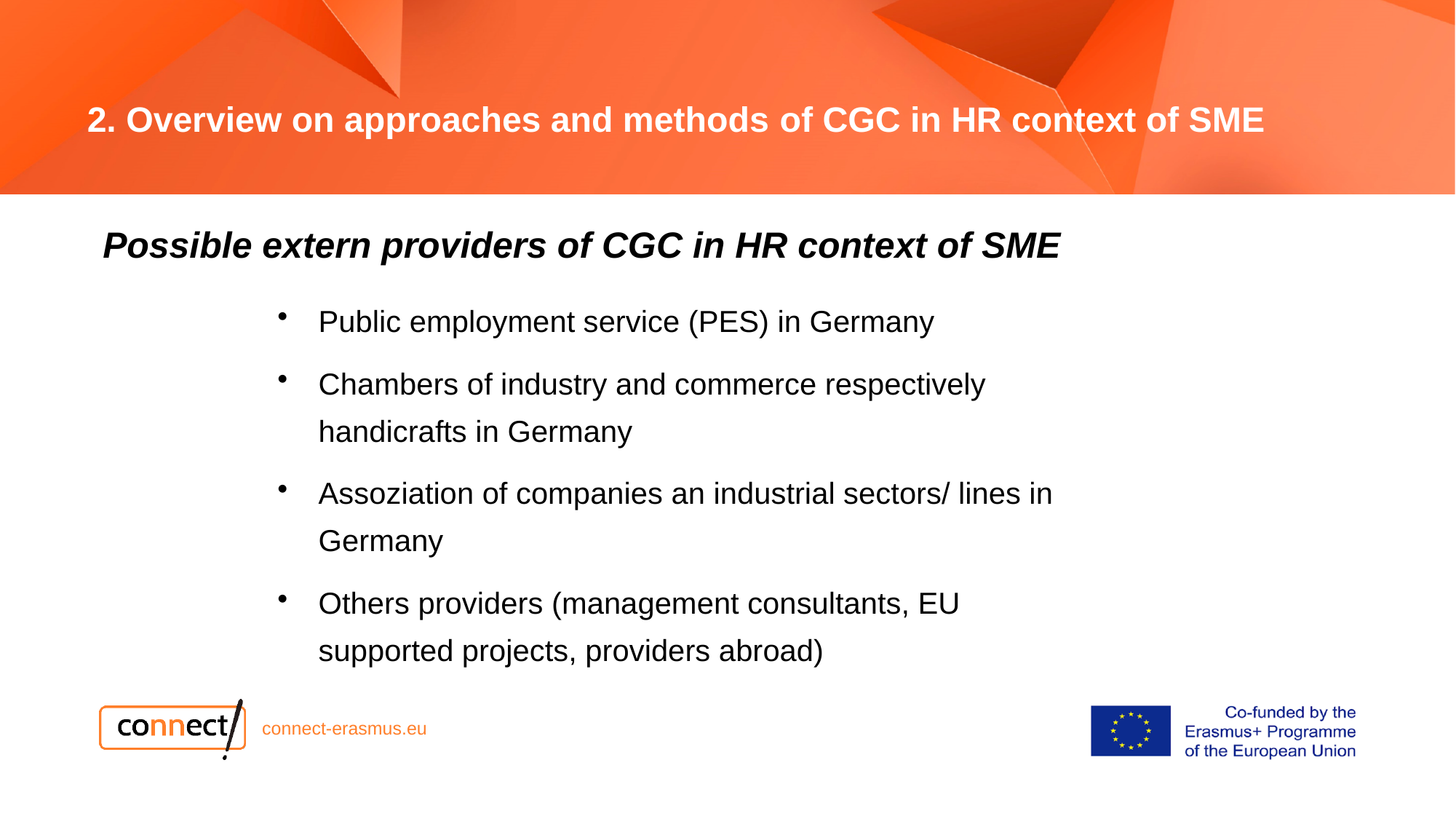

# 2. Overview on approaches and methods of CGC in HR context of SME
Possible extern providers of CGC in HR context of SME
Public employment service (PES) in Germany
Chambers of industry and commerce respectively handicrafts in Germany
Assoziation of companies an industrial sectors/ lines in Germany
Others providers (management consultants, EU supported projects, providers abroad)
connect-erasmus.eu